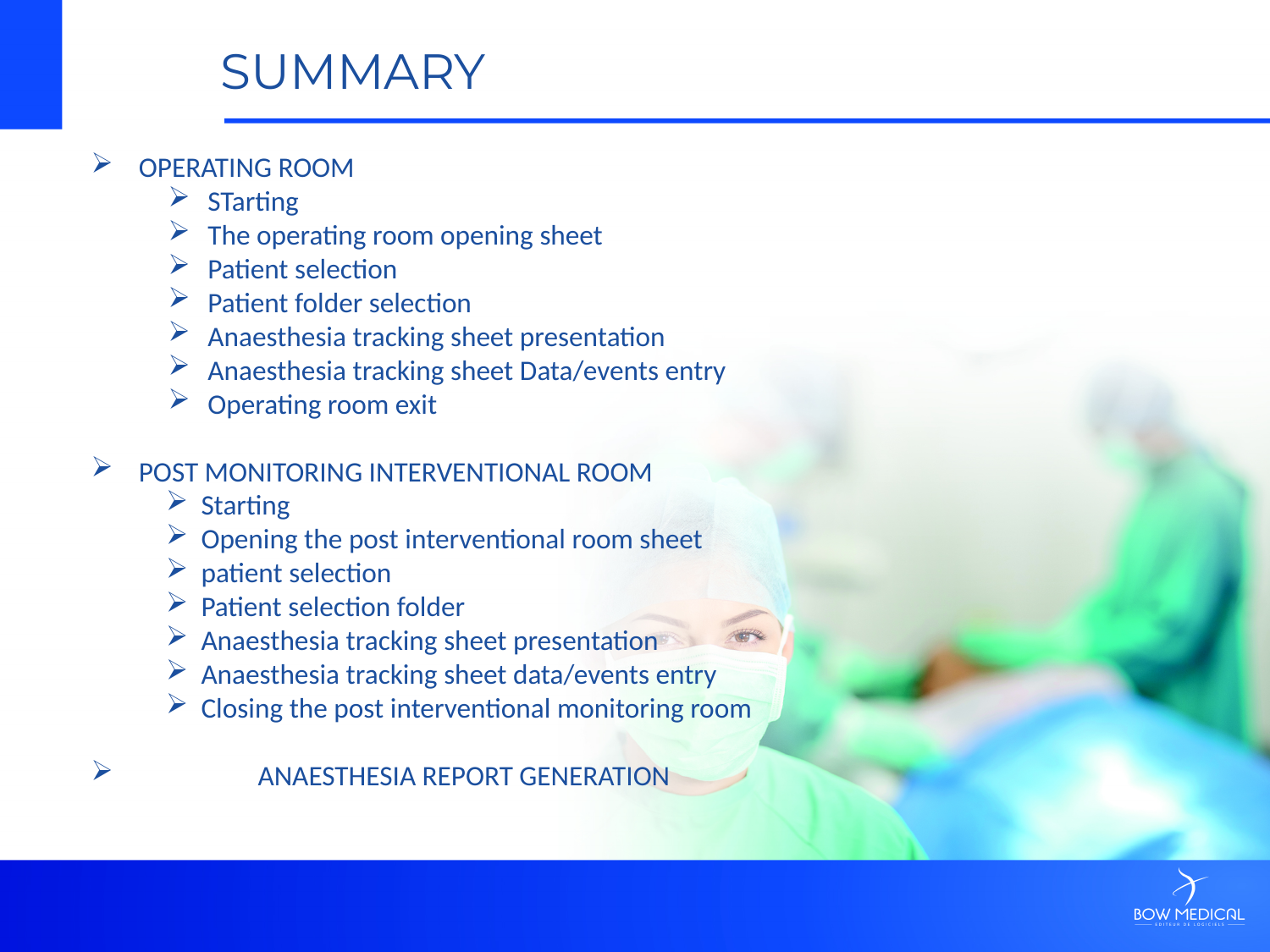

SUMMARY
OPERATING ROOM
STarting
The operating room opening sheet
Patient selection
Patient folder selection
Anaesthesia tracking sheet presentation
Anaesthesia tracking sheet Data/events entry
Operating room exit

POST MONITORING INTERVENTIONAL ROOM
  Starting
  Opening the post interventional room sheet
  patient selection
  Patient selection folder
  Anaesthesia tracking sheet presentation
  Anaesthesia tracking sheet data/events entry
  Closing the post interventional monitoring room

	ANAESTHESIA REPORT GENERATION